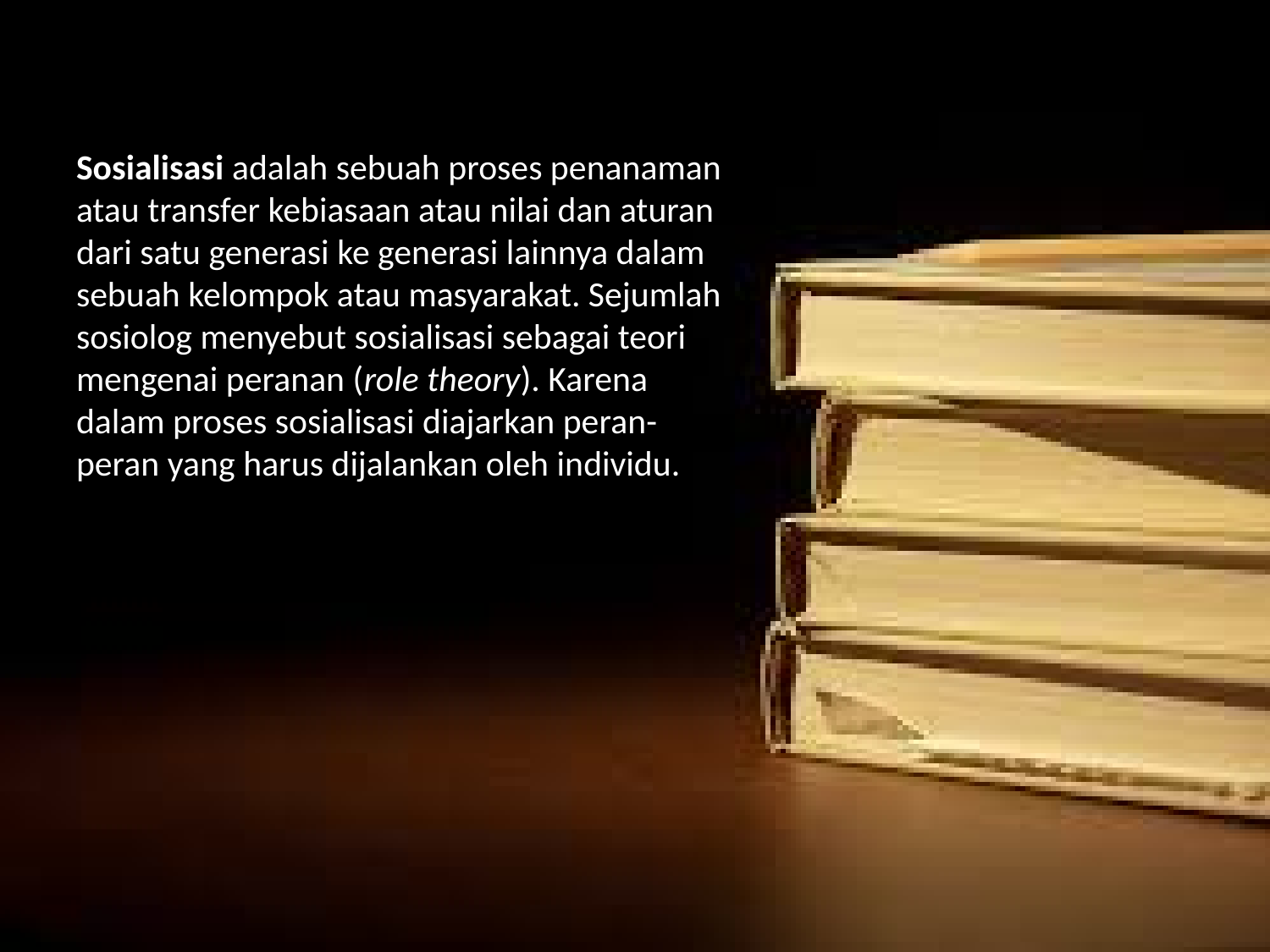

# Sosialisasi adalah sebuah proses penanaman atau transfer kebiasaan atau nilai dan aturan dari satu generasi ke generasi lainnya dalam sebuah kelompok atau masyarakat. Sejumlah sosiolog menyebut sosialisasi sebagai teori mengenai peranan (role theory). Karena dalam proses sosialisasi diajarkan peran-peran yang harus dijalankan oleh individu.